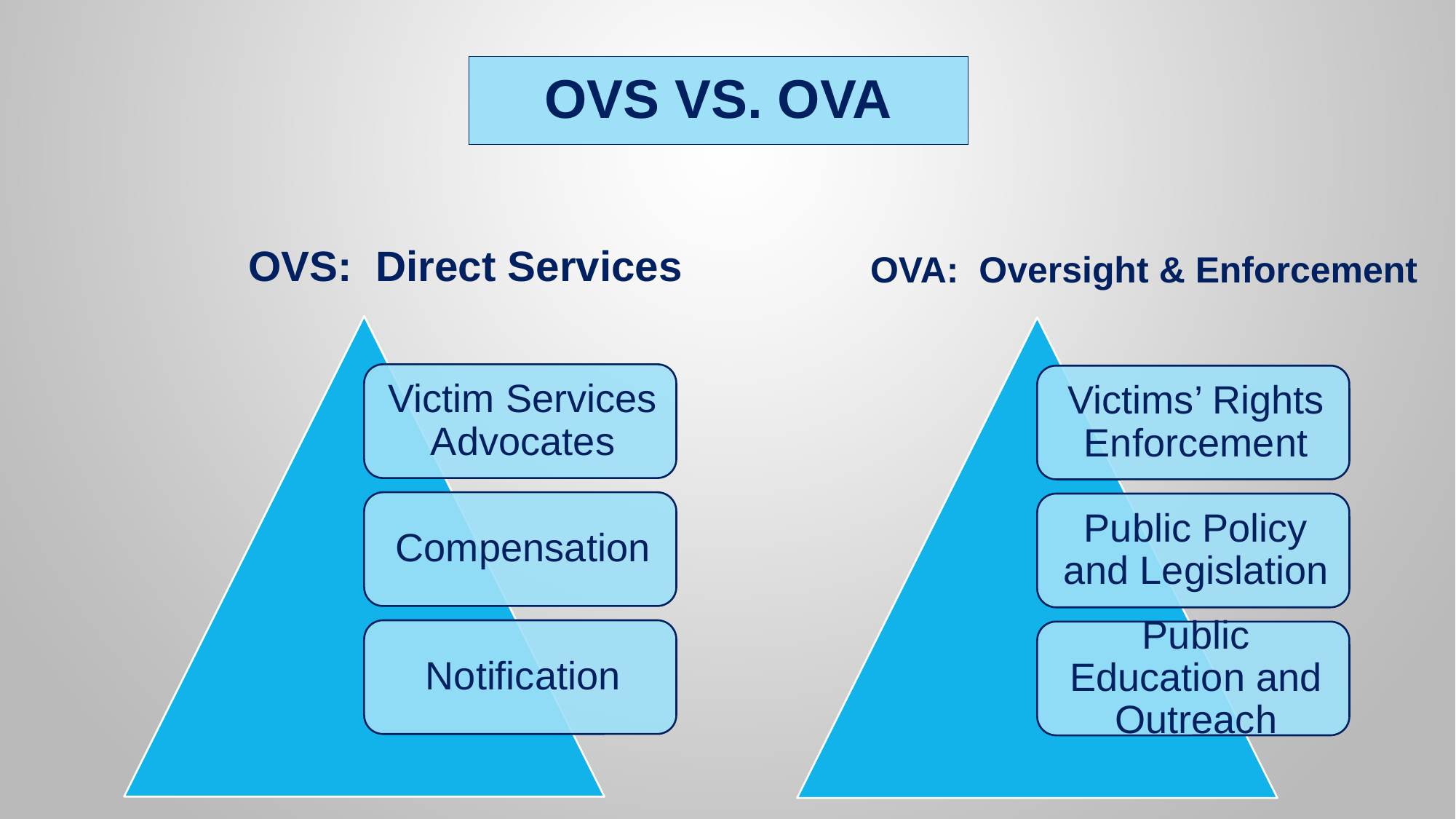

# OVS vs. OVA
OVS:  Direct Services
OVA:  Oversight & Enforcement
Victim Services Advocates
Compensation
Notification
Victims’ Rights Enforcement
Public Policy and Legislation
Public Education and Outreach